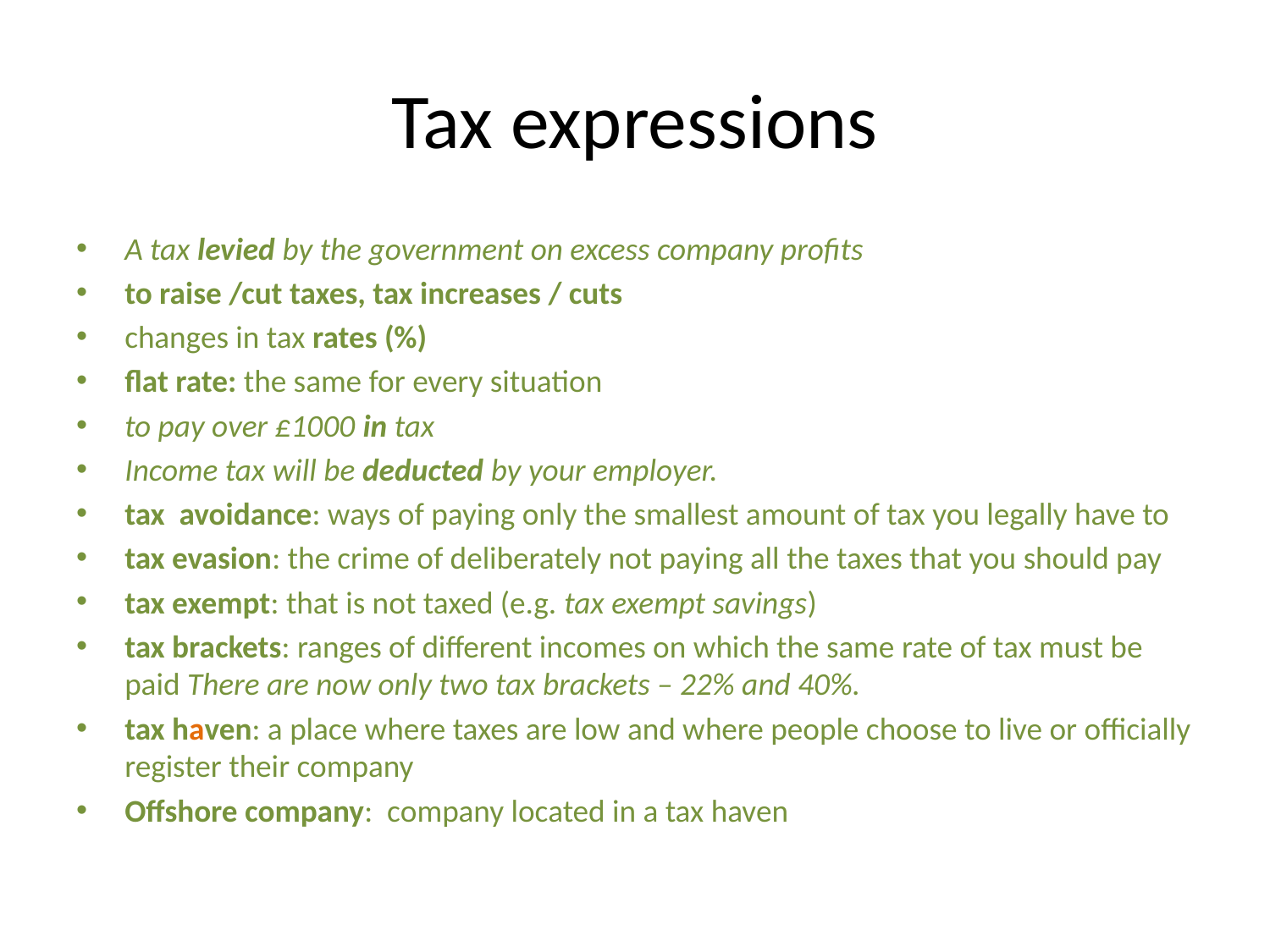

# Tax expressions
A tax levied by the government on excess company profits
to raise /cut taxes, tax increases / cuts
changes in tax rates (%)
flat rate: the same for every situation
to pay over £1000 in tax
Income tax will be deducted by your employer.
tax  avoidance: ways of paying only the smallest amount of tax you legally have to
tax evasion: the crime of deliberately not paying all the taxes that you should pay
tax exempt: that is not taxed (e.g. tax exempt savings)
tax brackets: ranges of different incomes on which the same rate of tax must be paid There are now only two tax brackets – 22% and 40%.
tax haven: a place where taxes are low and where people choose to live or officially register their company
Offshore company:  company located in a tax haven